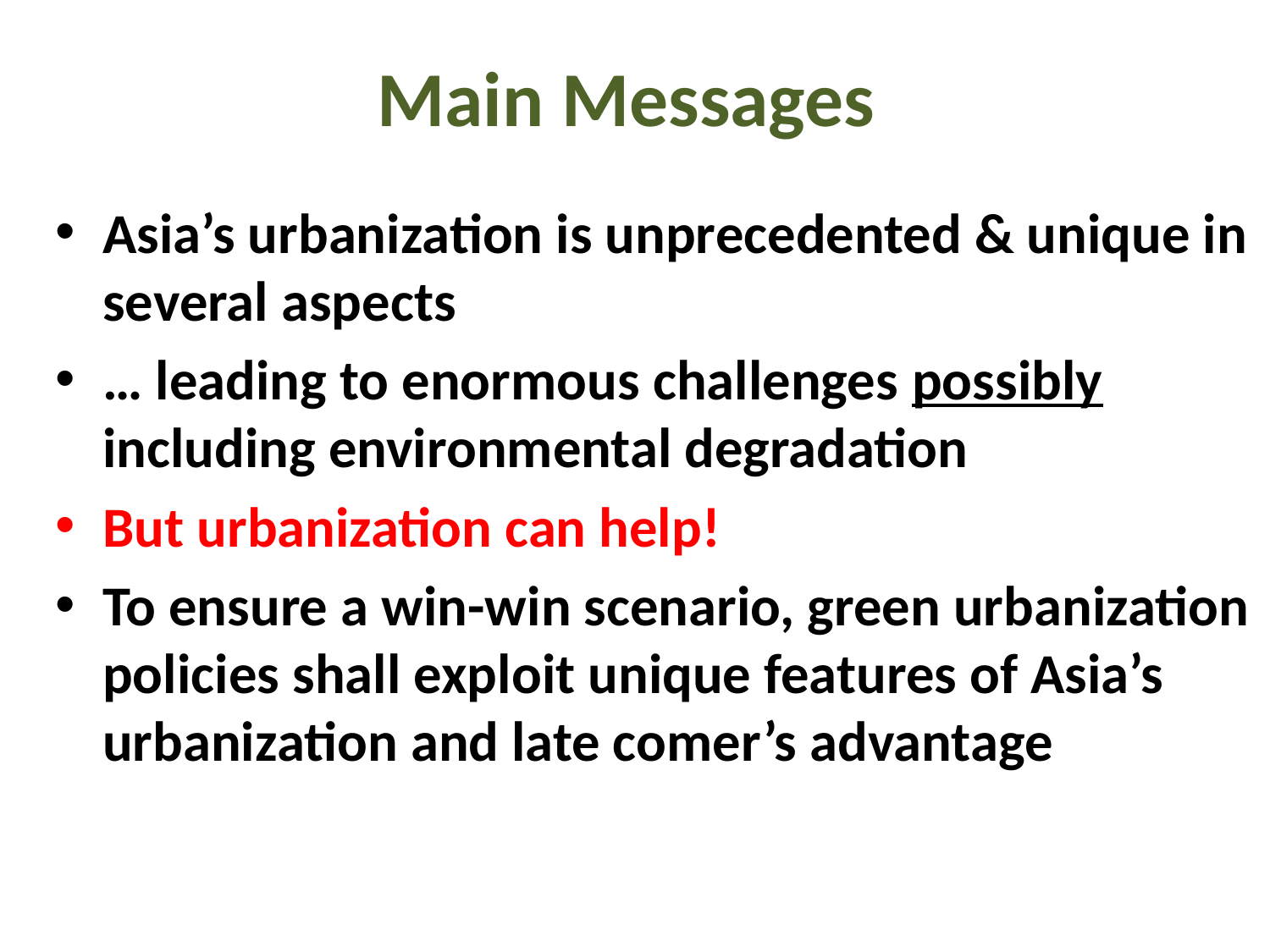

# Main Messages
Asia’s urbanization is unprecedented & unique in several aspects
… leading to enormous challenges possibly including environmental degradation
But urbanization can help!
To ensure a win-win scenario, green urbanization policies shall exploit unique features of Asia’s urbanization and late comer’s advantage